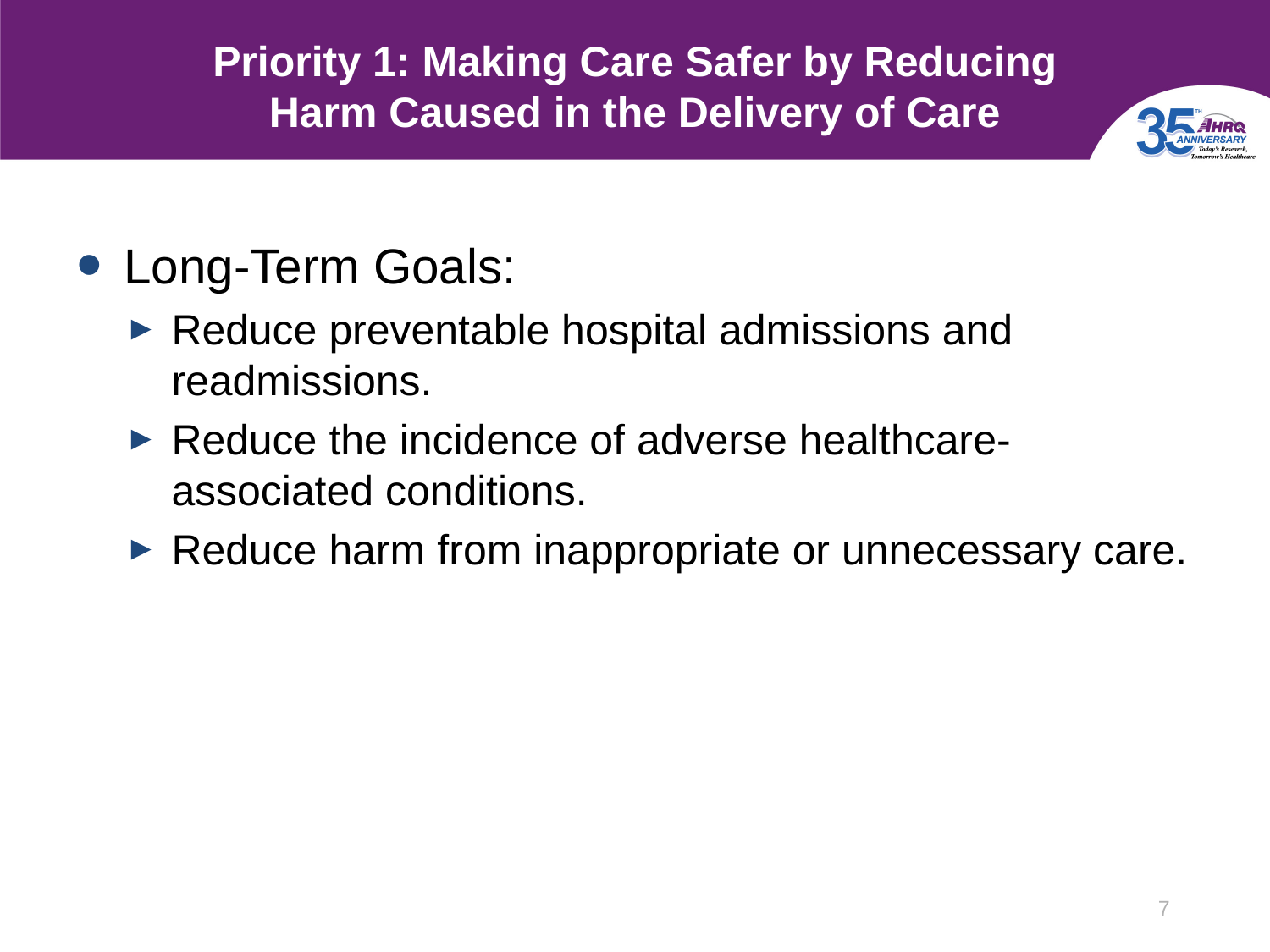

# Priority 1: Making Care Safer by Reducing Harm Caused in the Delivery of Care
Long-Term Goals:
Reduce preventable hospital admissions and readmissions.
Reduce the incidence of adverse healthcare-associated conditions.
Reduce harm from inappropriate or unnecessary care.
7